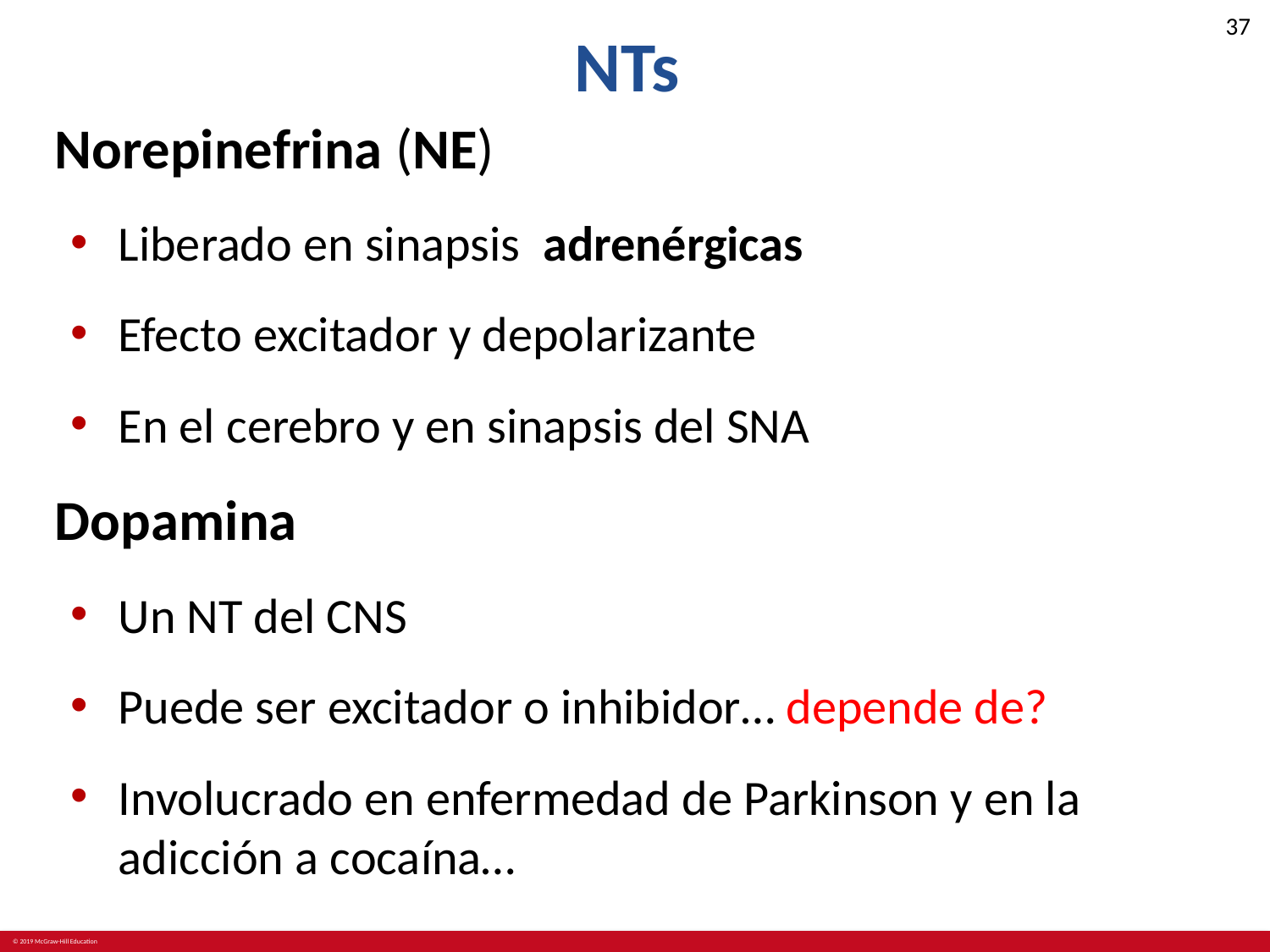

# NTs
Norepinefrina (NE)
Liberado en sinapsis  adrenérgicas
Efecto excitador y depolarizante
En el cerebro y en sinapsis del SNA
Dopamina
Un NT del CNS
Puede ser excitador o inhibidor… depende de?
Involucrado en enfermedad de Parkinson y en la adicción a cocaína…